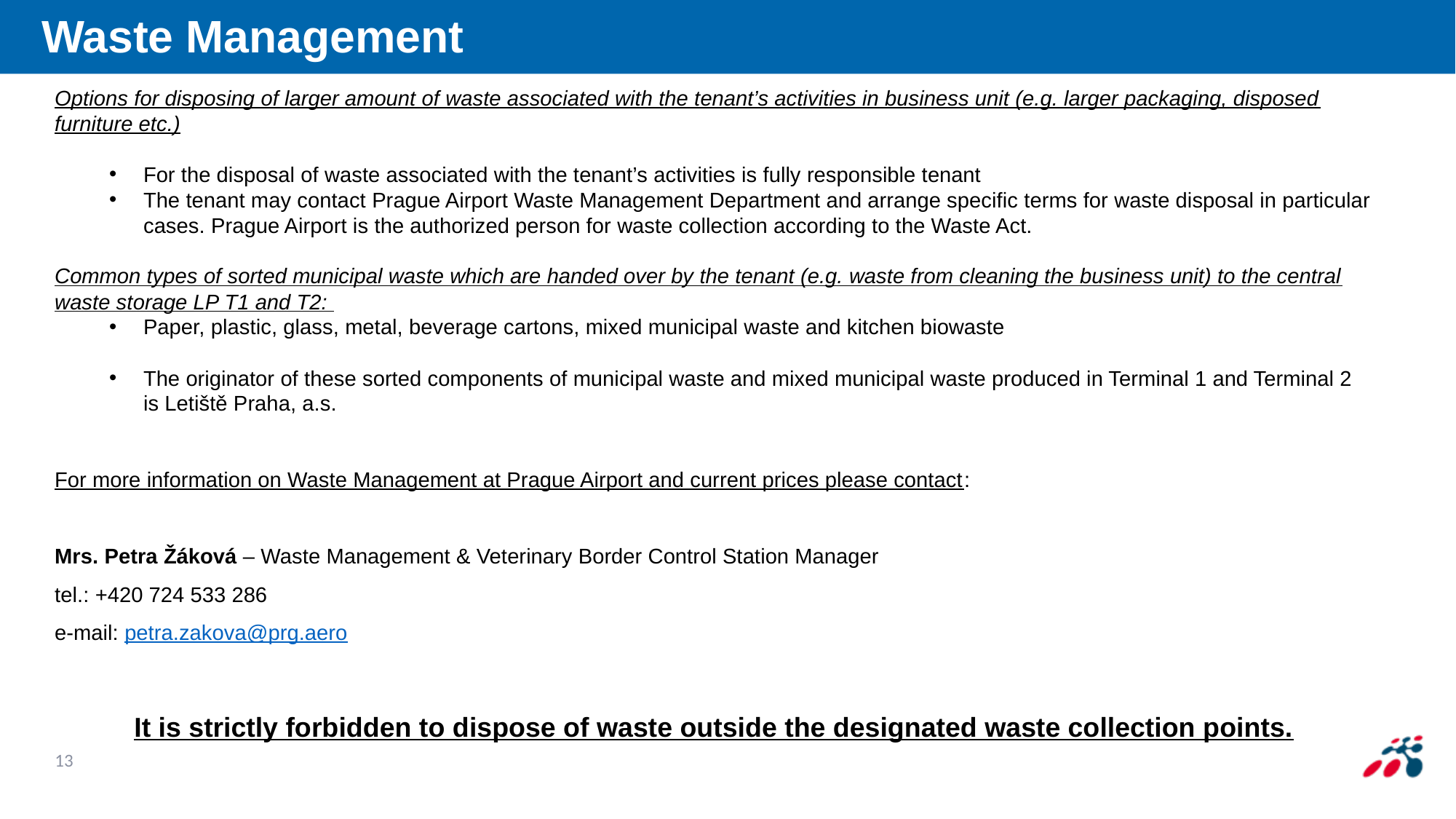

# Odpadové hospodářství
Waste Management
Options for disposing of larger amount of waste associated with the tenant’s activities in business unit (e.g. larger packaging, disposed furniture etc.)

For the disposal of waste associated with the tenant’s activities is fully responsible tenant
The tenant may contact Prague Airport Waste Management Department and arrange specific terms for waste disposal in particular cases. Prague Airport is the authorized person for waste collection according to the Waste Act.

Common types of sorted municipal waste which are handed over by the tenant (e.g. waste from cleaning the business unit) to the central waste storage LP T1 and T2:
Paper, plastic, glass, metal, beverage cartons, mixed municipal waste and kitchen biowaste

The originator of these sorted components of municipal waste and mixed municipal waste produced in Terminal 1 and Terminal 2 is Letiště Praha, a.s.

For more information on Waste Management at Prague Airport and current prices please contact:

Mrs. Petra Žáková – Waste Management & Veterinary Border Control Station Manager
tel.: +420 724 533 286
e-mail: petra.zakova@prg.aero

It is strictly forbidden to dispose of waste outside the designated waste collection points.

13